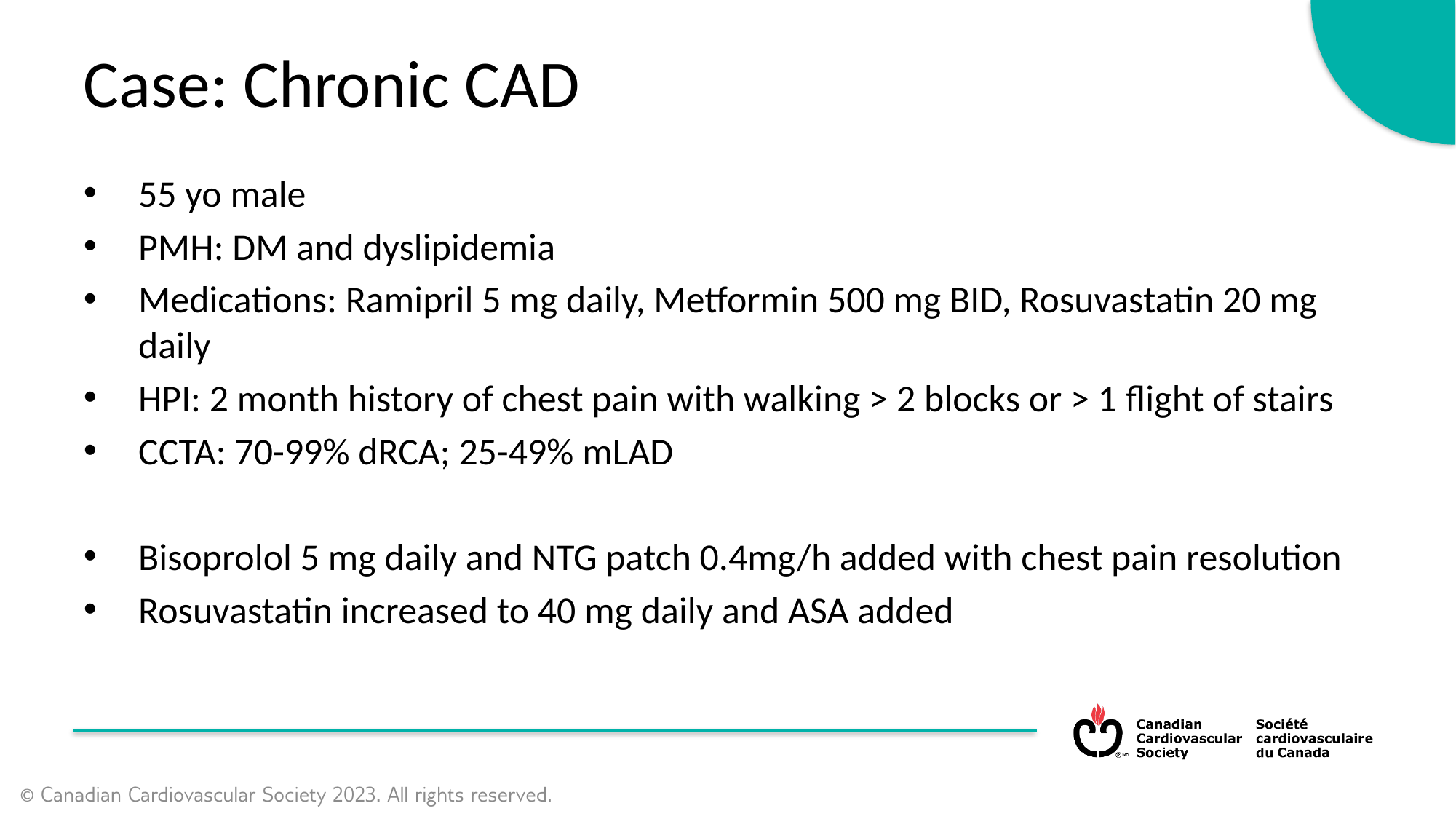

Case: Chronic CAD
55 yo male
PMH: DM and dyslipidemia
Medications: Ramipril 5 mg daily, Metformin 500 mg BID, Rosuvastatin 20 mg daily
HPI: 2 month history of chest pain with walking > 2 blocks or > 1 flight of stairs
CCTA: 70-99% dRCA; 25-49% mLAD

Bisoprolol 5 mg daily and NTG patch 0.4mg/h added with chest pain resolution
Rosuvastatin increased to 40 mg daily and ASA added

© Canadian Cardiovascular Society 2023. All rights reserved.